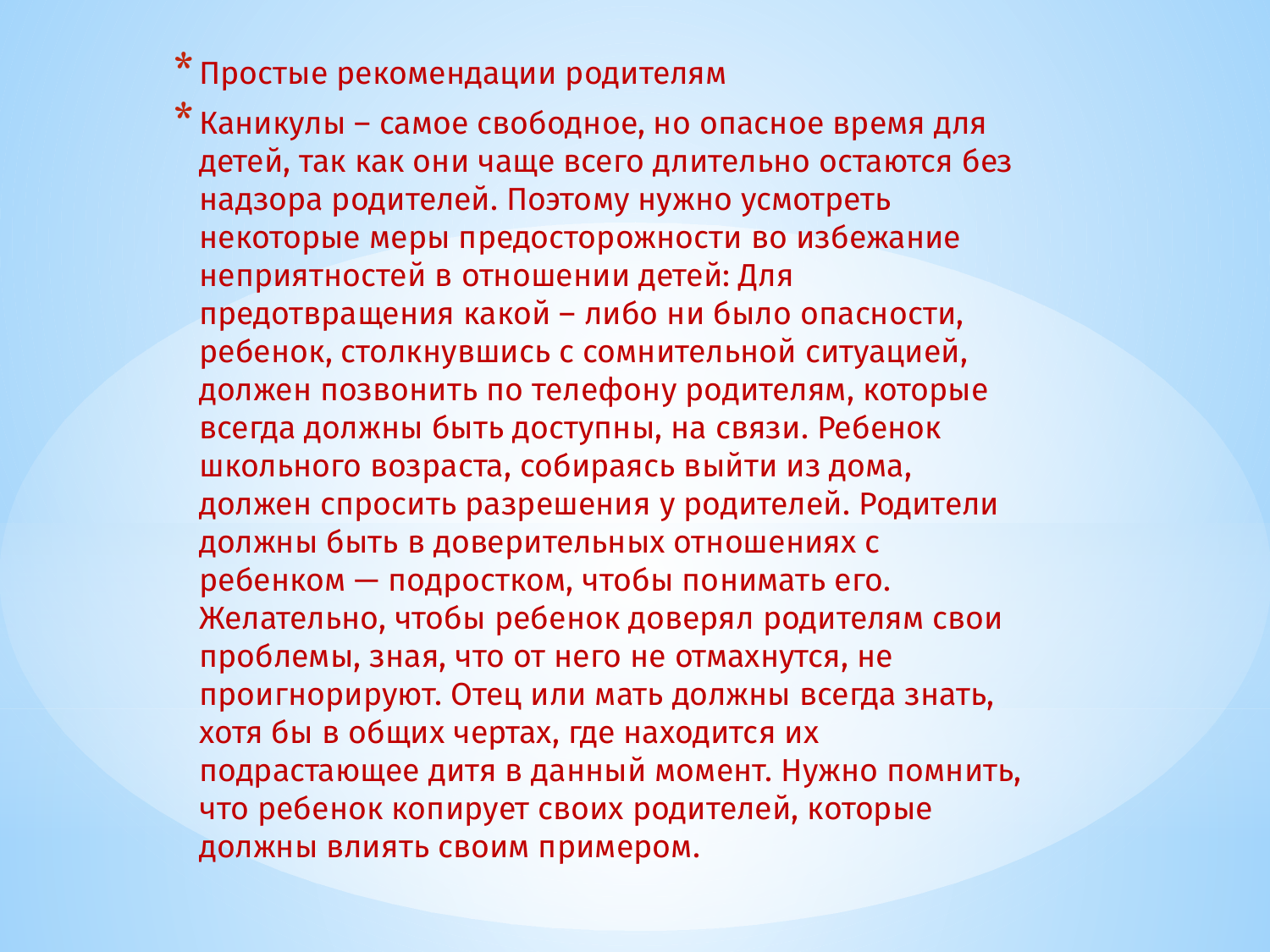

Простые рекомендации родителям
Каникулы – самое свободное, но опасное время для детей, так как они чаще всего длительно остаются без надзора родителей. Поэтому нужно усмотреть некоторые меры предосторожности во избежание неприятностей в отношении детей: Для предотвращения какой – либо ни было опасности, ребенок, столкнувшись с сомнительной ситуацией, должен позвонить по телефону родителям, которые всегда должны быть доступны, на связи. Ребенок школьного возраста, собираясь выйти из дома, должен спросить разрешения у родителей. Родители должны быть в доверительных отношениях с ребенком — подростком, чтобы понимать его. Желательно, чтобы ребенок доверял родителям свои проблемы, зная, что от него не отмахнутся, не проигнорируют. Отец или мать должны всегда знать, хотя бы в общих чертах, где находится их подрастающее дитя в данный момент. Нужно помнить, что ребенок копирует своих родителей, которые должны влиять своим примером.
#